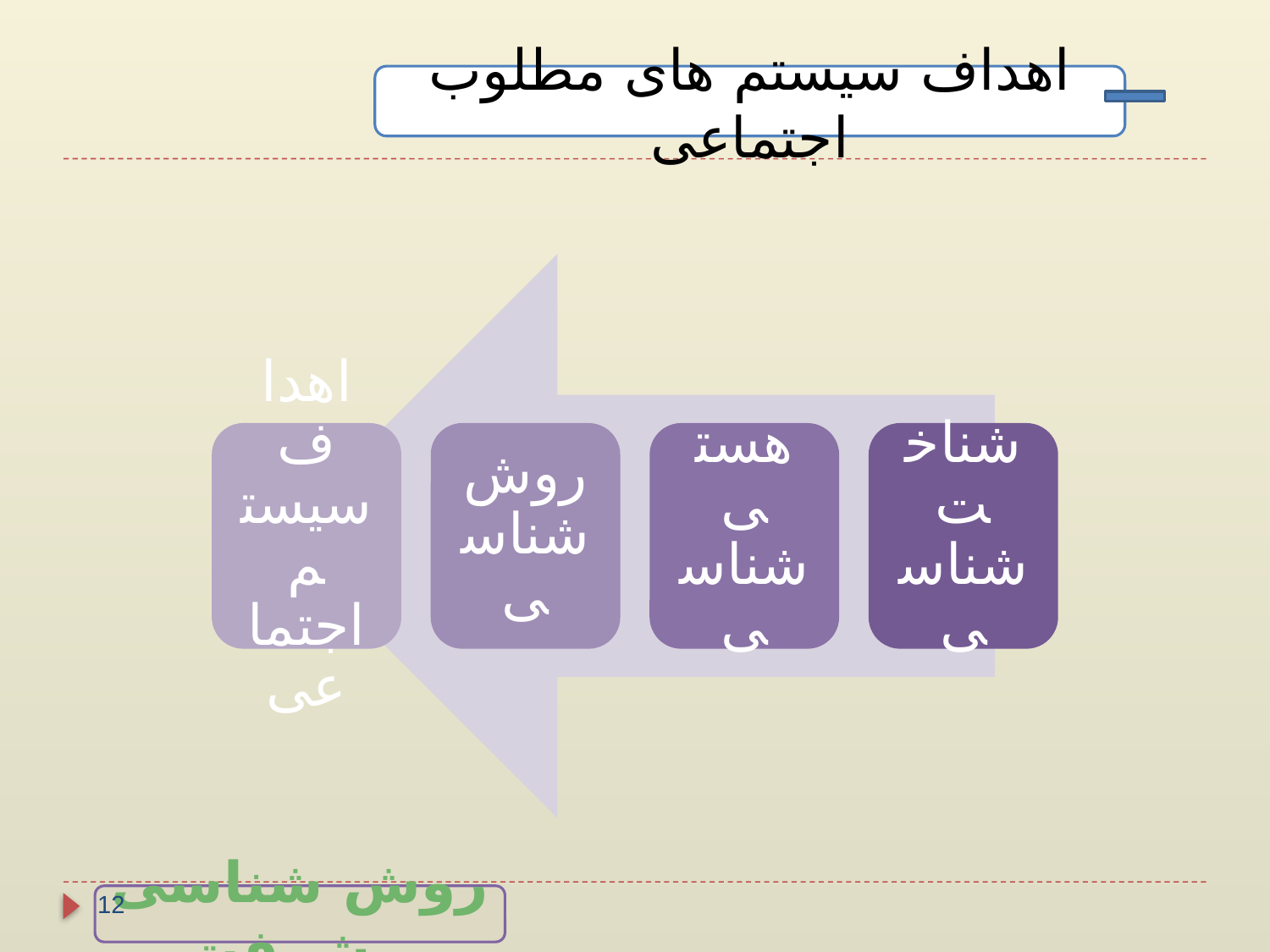

اهداف سیستم های مطلوب اجتماعی

شناخت شناسی
هستی شناسی
روش شناسی
اهداف سیستم اجتماعی
12
روش شناسی پیشرفت